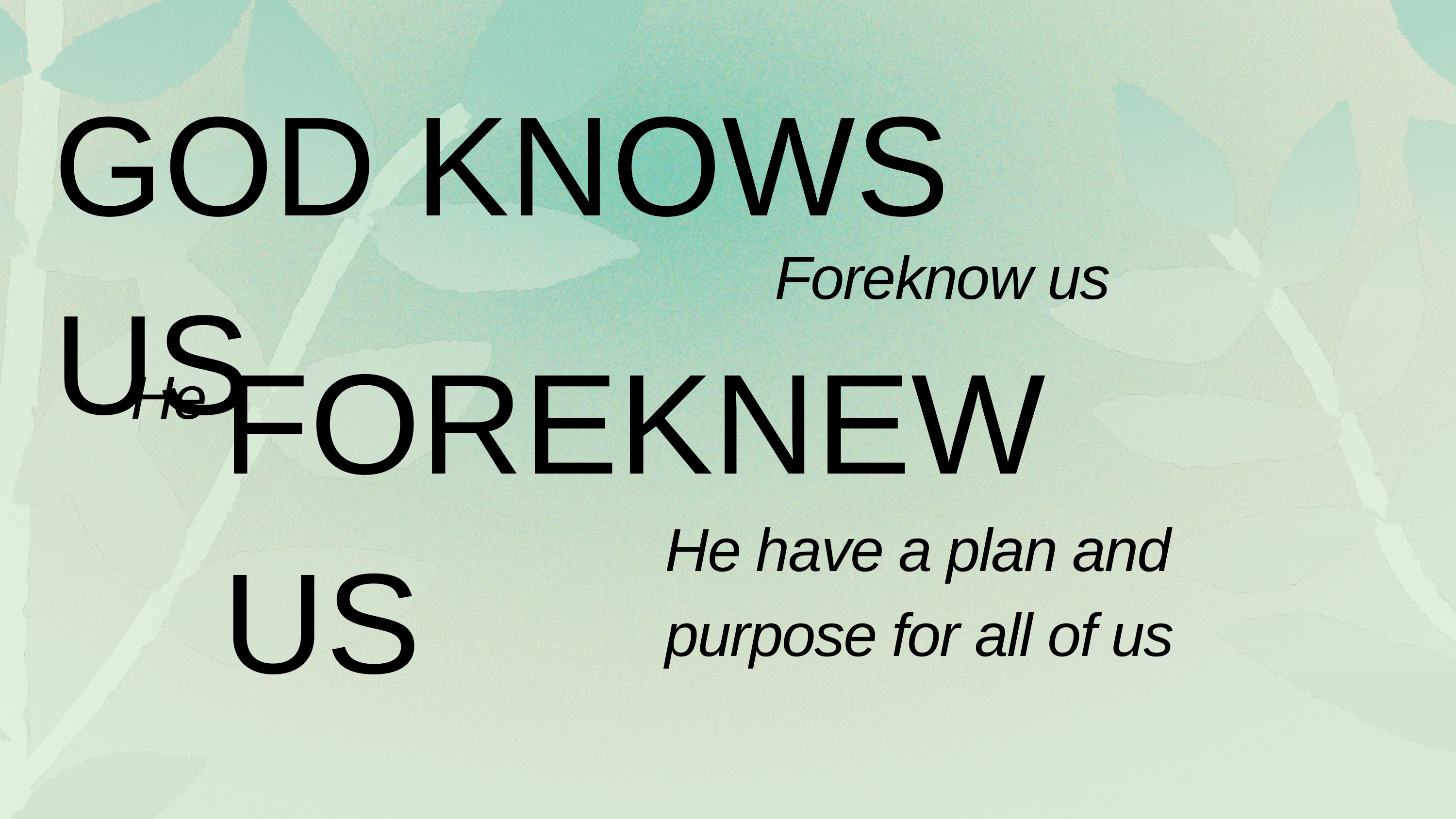

GOD KNOWS US
Foreknow us
FOREKNEW US
He
He have a plan and purpose for all of us